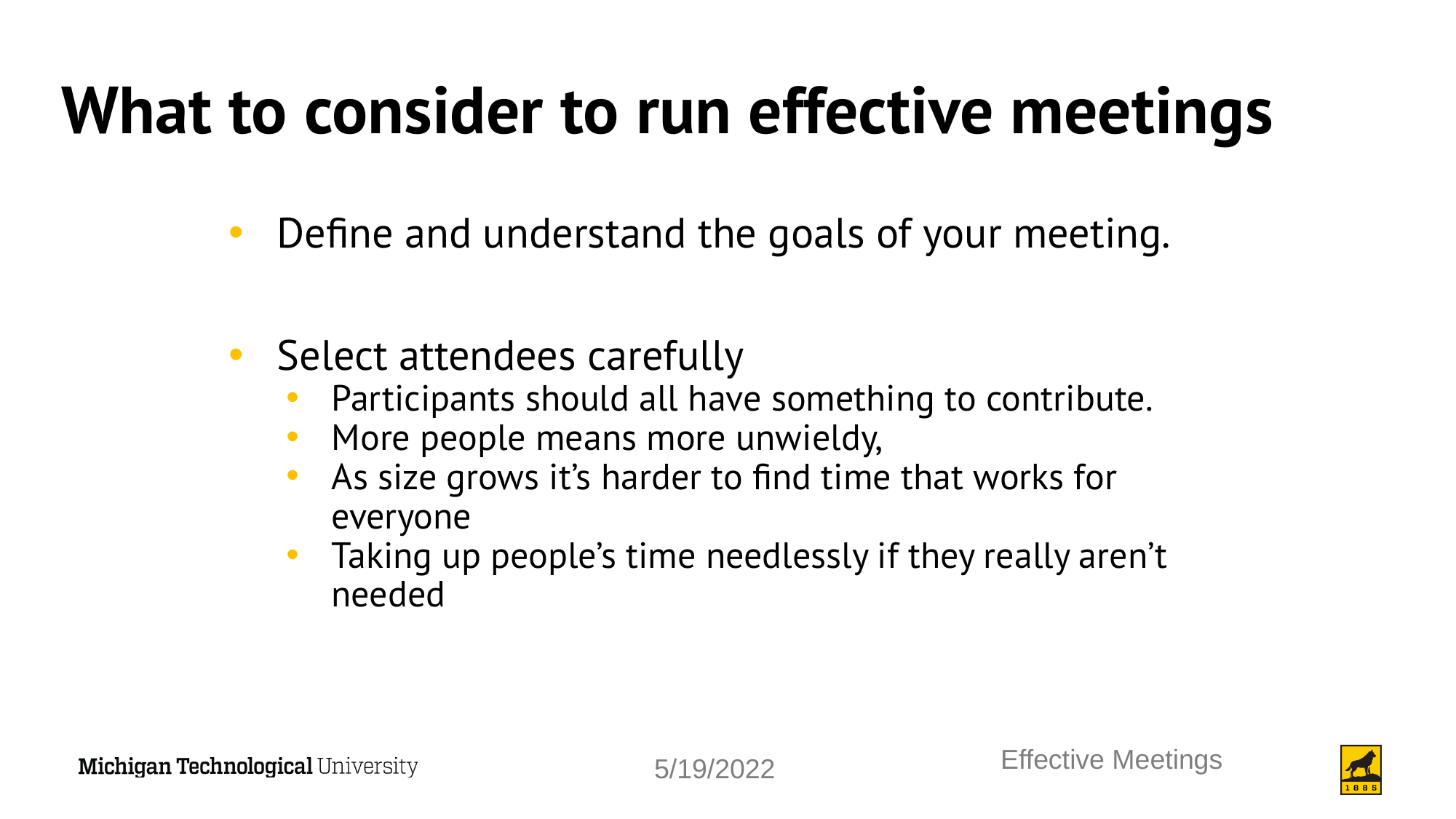

# What to consider to run effective meetings
Define and understand the goals of your meeting.

Select attendees carefully
Participants should all have something to contribute.
More people means more unwieldy,
As size grows it’s harder to find time that works for everyone
Taking up people’s time needlessly if they really aren’t needed
Effective Meetings
5/19/2022